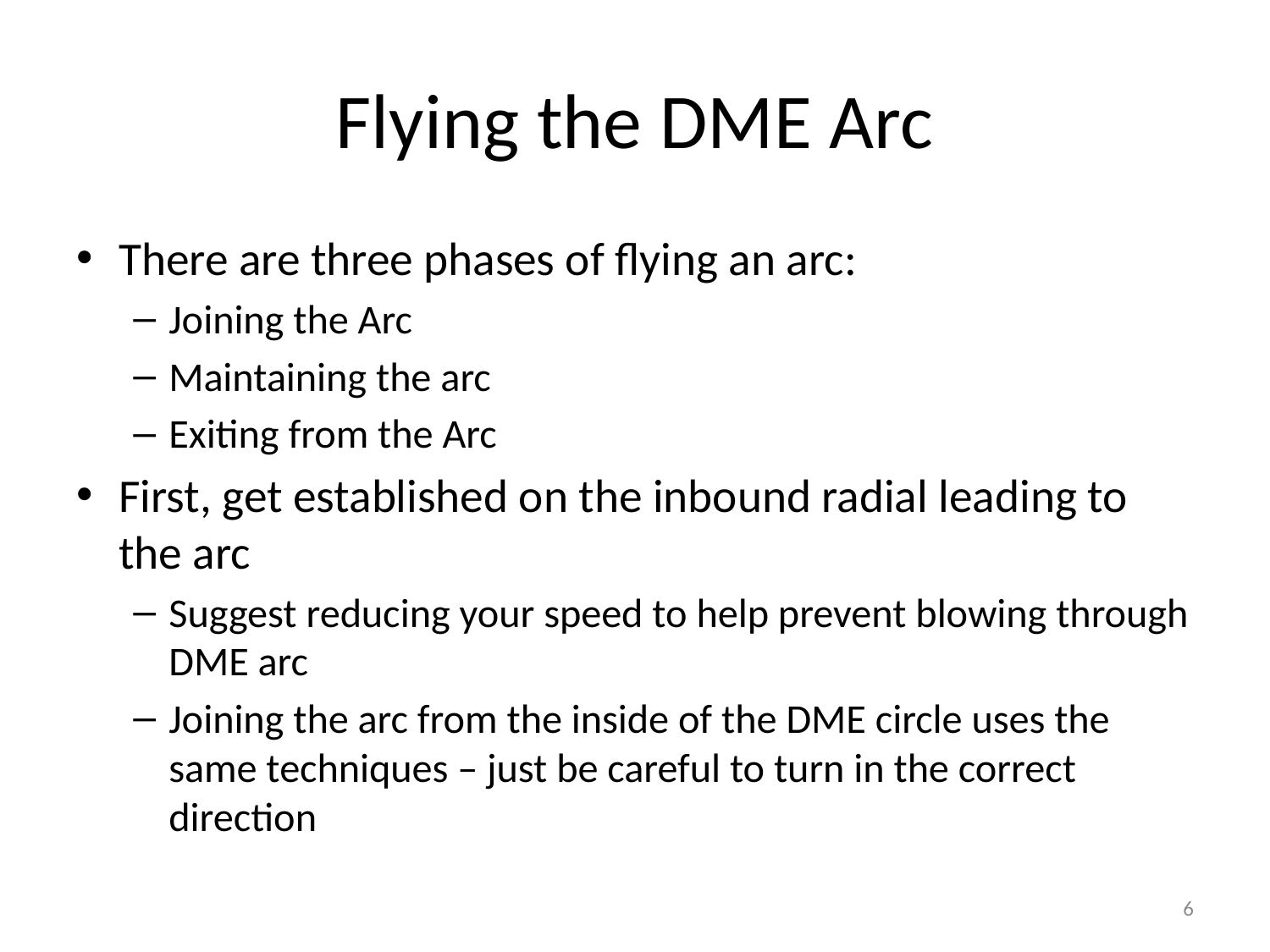

# Flying the DME Arc
There are three phases of flying an arc:
Joining the Arc
Maintaining the arc
Exiting from the Arc
First, get established on the inbound radial leading to the arc
Suggest reducing your speed to help prevent blowing through DME arc
Joining the arc from the inside of the DME circle uses the same techniques – just be careful to turn in the correct direction
6